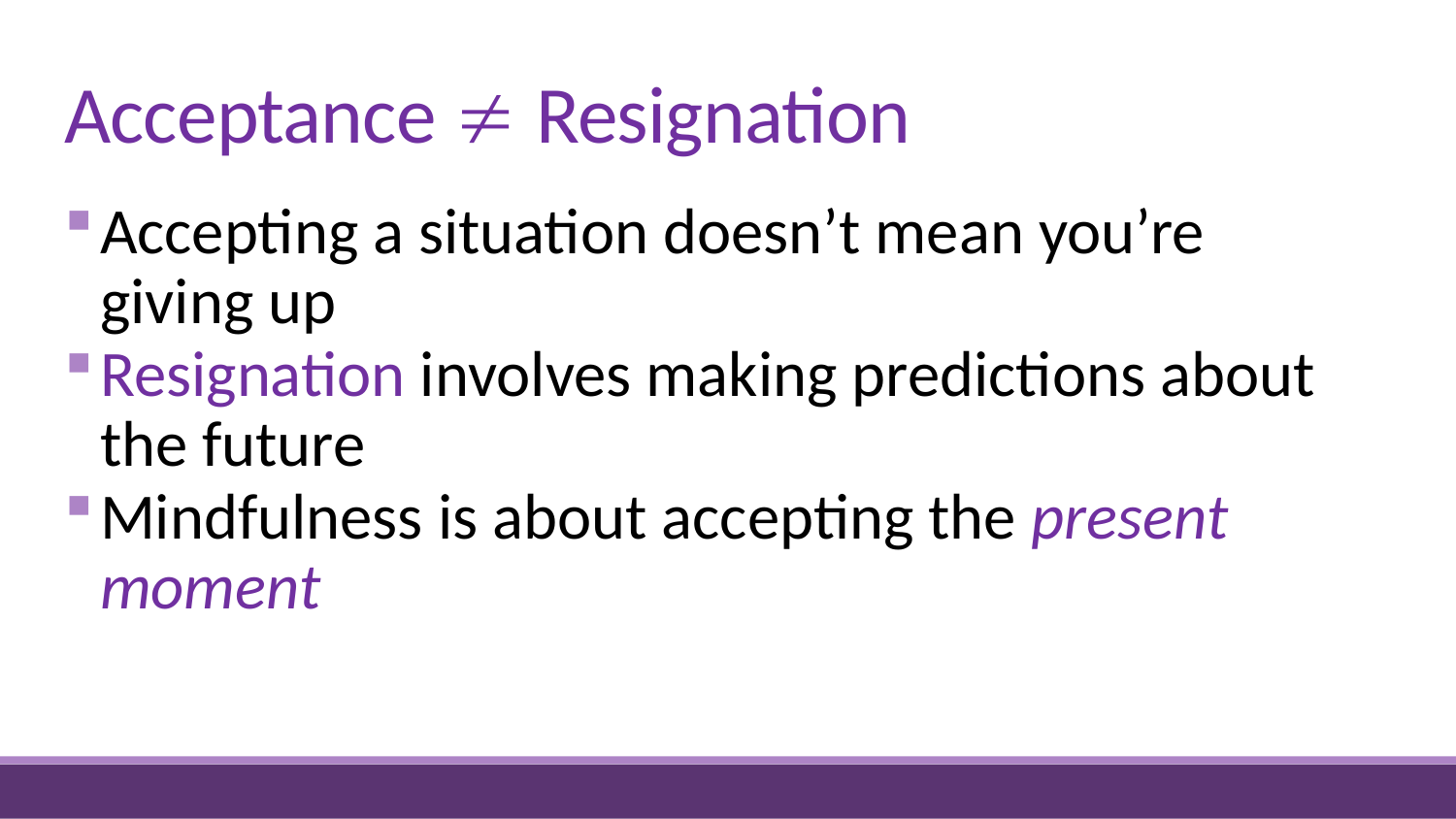

# Acceptance ≠ Resignation
Accepting a situation doesn’t mean you’re giving up
Resignation involves making predictions about the future
Mindfulness is about accepting the present moment